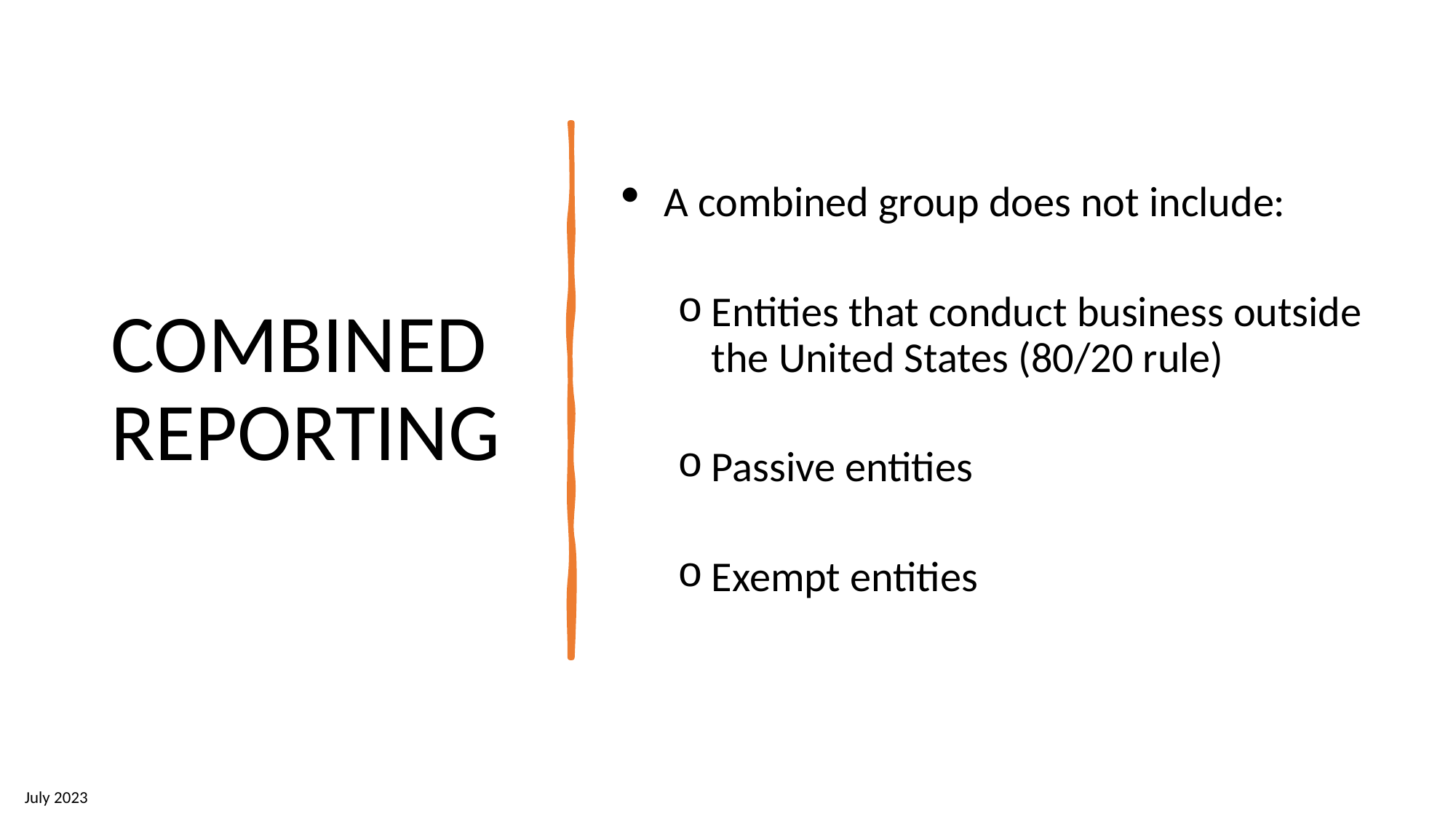

# COMBINED REPORTING
A combined group does not include:

Entities that conduct business outside the United States (80/20 rule)

Passive entities

Exempt entities

July 2023